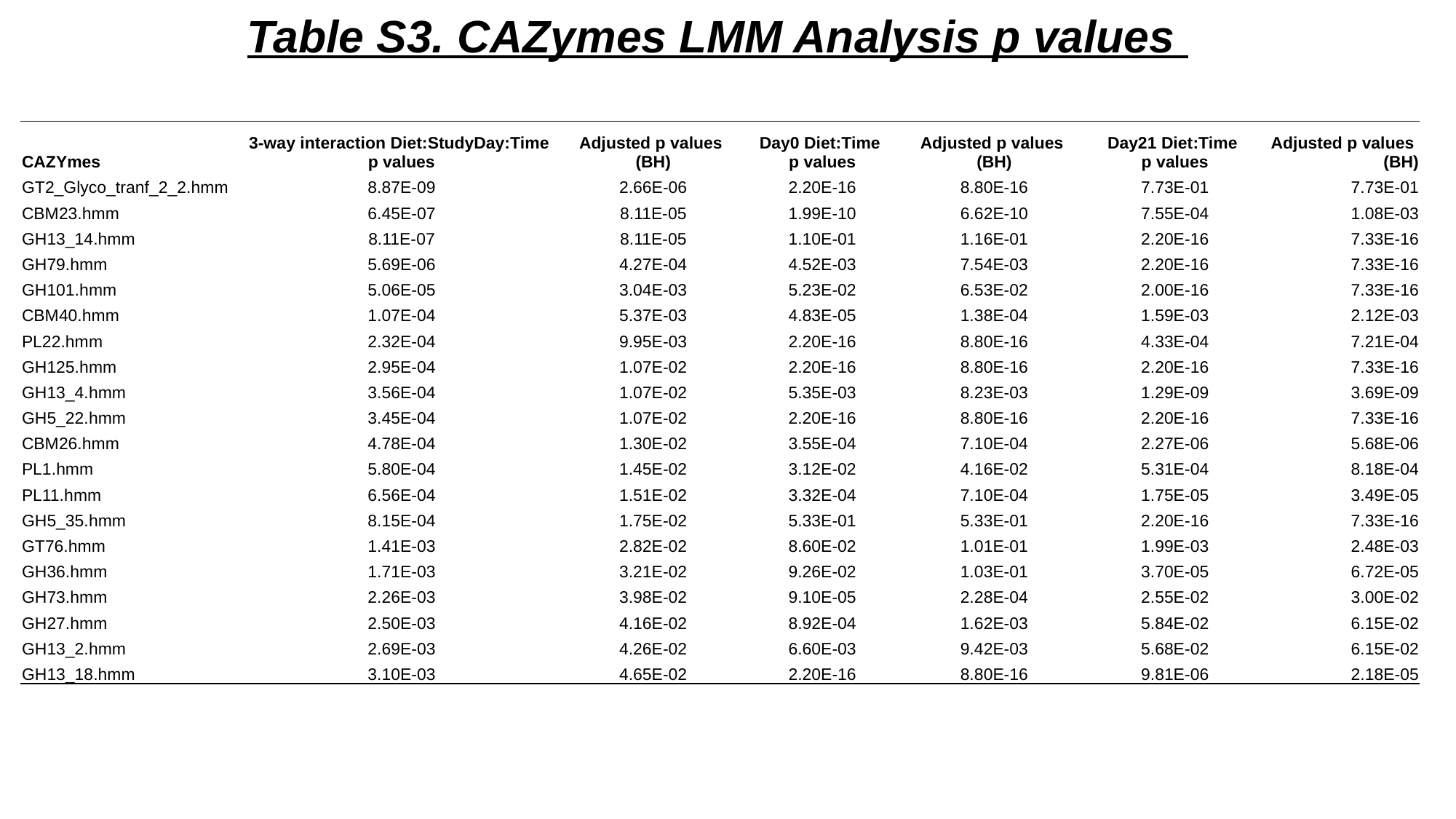

Table S3. CAZymes LMM Analysis p values
| CAZYmes | 3-way interaction Diet:StudyDay:Time p values | Adjusted p values (BH) | Day0 Diet:Time p values | Adjusted p values (BH) | Day21 Diet:Time p values | Adjusted p values (BH) |
| --- | --- | --- | --- | --- | --- | --- |
| GT2\_Glyco\_tranf\_2\_2.hmm | 8.87E-09 | 2.66E-06 | 2.20E-16 | 8.80E-16 | 7.73E-01 | 7.73E-01 |
| CBM23.hmm | 6.45E-07 | 8.11E-05 | 1.99E-10 | 6.62E-10 | 7.55E-04 | 1.08E-03 |
| GH13\_14.hmm | 8.11E-07 | 8.11E-05 | 1.10E-01 | 1.16E-01 | 2.20E-16 | 7.33E-16 |
| GH79.hmm | 5.69E-06 | 4.27E-04 | 4.52E-03 | 7.54E-03 | 2.20E-16 | 7.33E-16 |
| GH101.hmm | 5.06E-05 | 3.04E-03 | 5.23E-02 | 6.53E-02 | 2.00E-16 | 7.33E-16 |
| CBM40.hmm | 1.07E-04 | 5.37E-03 | 4.83E-05 | 1.38E-04 | 1.59E-03 | 2.12E-03 |
| PL22.hmm | 2.32E-04 | 9.95E-03 | 2.20E-16 | 8.80E-16 | 4.33E-04 | 7.21E-04 |
| GH125.hmm | 2.95E-04 | 1.07E-02 | 2.20E-16 | 8.80E-16 | 2.20E-16 | 7.33E-16 |
| GH13\_4.hmm | 3.56E-04 | 1.07E-02 | 5.35E-03 | 8.23E-03 | 1.29E-09 | 3.69E-09 |
| GH5\_22.hmm | 3.45E-04 | 1.07E-02 | 2.20E-16 | 8.80E-16 | 2.20E-16 | 7.33E-16 |
| CBM26.hmm | 4.78E-04 | 1.30E-02 | 3.55E-04 | 7.10E-04 | 2.27E-06 | 5.68E-06 |
| PL1.hmm | 5.80E-04 | 1.45E-02 | 3.12E-02 | 4.16E-02 | 5.31E-04 | 8.18E-04 |
| PL11.hmm | 6.56E-04 | 1.51E-02 | 3.32E-04 | 7.10E-04 | 1.75E-05 | 3.49E-05 |
| GH5\_35.hmm | 8.15E-04 | 1.75E-02 | 5.33E-01 | 5.33E-01 | 2.20E-16 | 7.33E-16 |
| GT76.hmm | 1.41E-03 | 2.82E-02 | 8.60E-02 | 1.01E-01 | 1.99E-03 | 2.48E-03 |
| GH36.hmm | 1.71E-03 | 3.21E-02 | 9.26E-02 | 1.03E-01 | 3.70E-05 | 6.72E-05 |
| GH73.hmm | 2.26E-03 | 3.98E-02 | 9.10E-05 | 2.28E-04 | 2.55E-02 | 3.00E-02 |
| GH27.hmm | 2.50E-03 | 4.16E-02 | 8.92E-04 | 1.62E-03 | 5.84E-02 | 6.15E-02 |
| GH13\_2.hmm | 2.69E-03 | 4.26E-02 | 6.60E-03 | 9.42E-03 | 5.68E-02 | 6.15E-02 |
| GH13\_18.hmm | 3.10E-03 | 4.65E-02 | 2.20E-16 | 8.80E-16 | 9.81E-06 | 2.18E-05 |